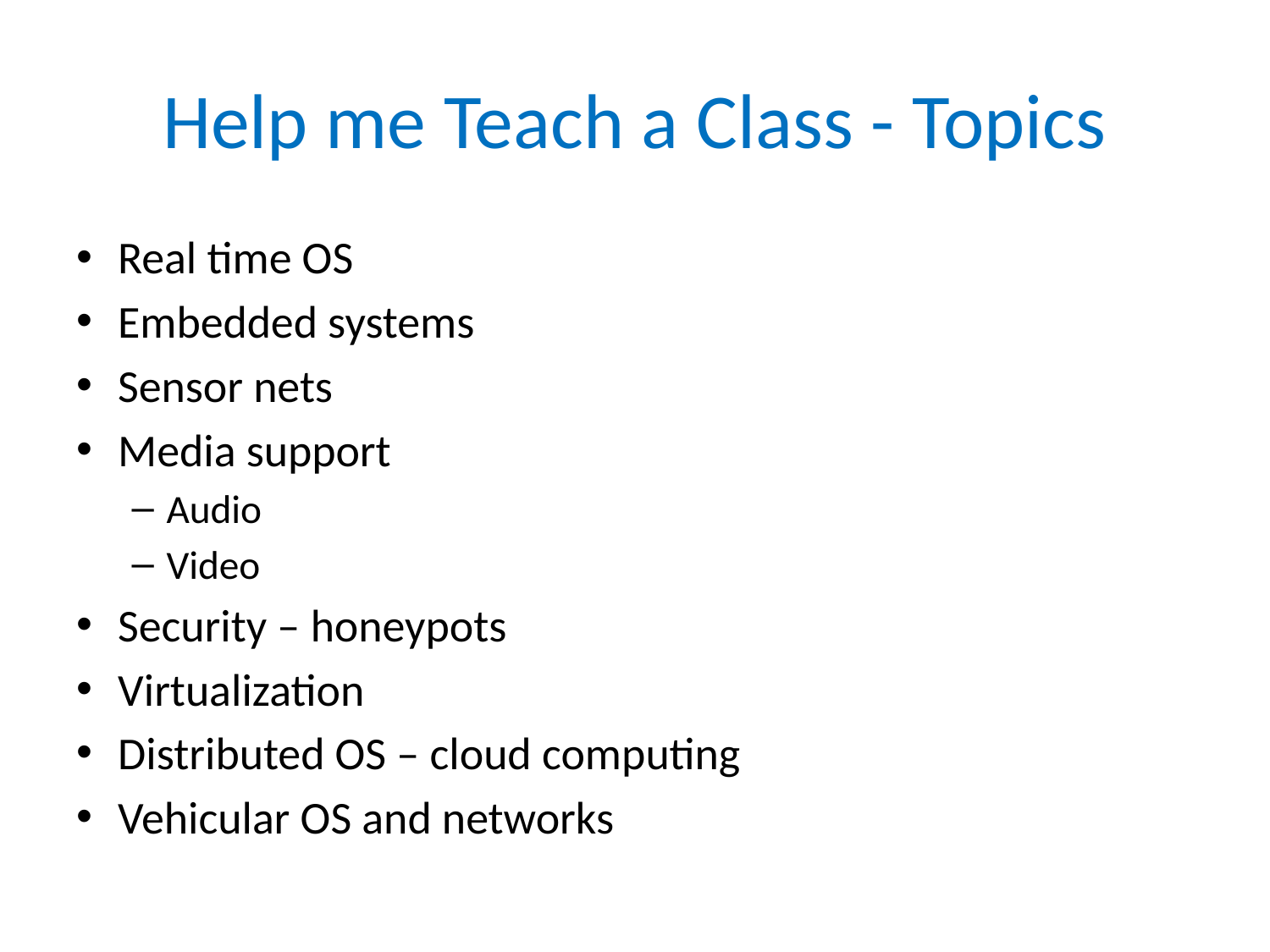

# Help me Teach a Class - Topics
Real time OS
Embedded systems
Sensor nets
Media support
Audio
Video
Security – honeypots
Virtualization
Distributed OS – cloud computing
Vehicular OS and networks